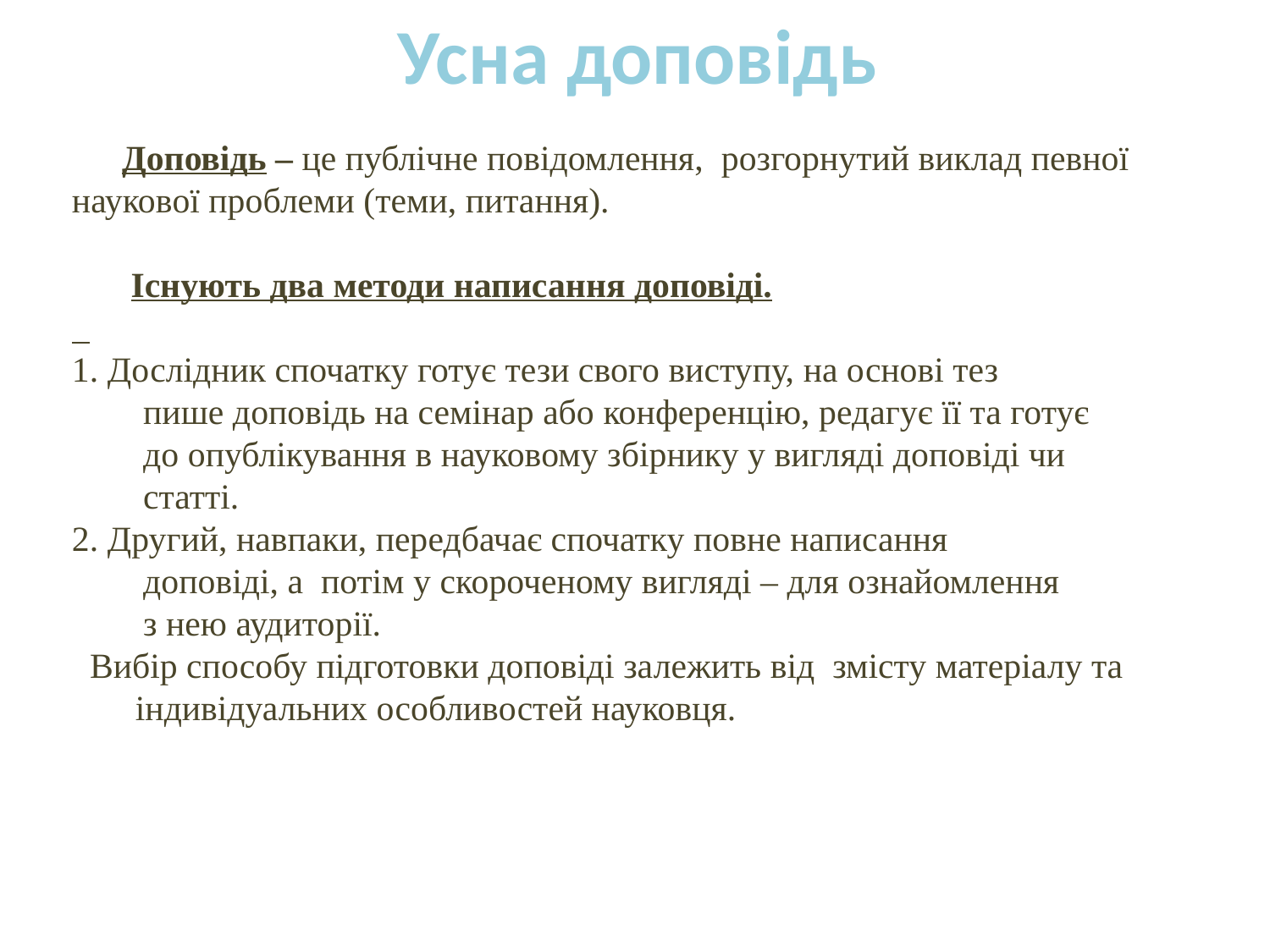

Усна доповідь
Доповідь – це публічне повідомлення,  розгорнутий виклад певної наукової проблеми (теми, питання).
 Існують два методи написання доповіді.

1. Дослідник спочатку готує тези свого виступу, на основі тез
        пише доповідь на семінар або конференцію, редагує її та готує
        до опублікування в науковому збірнику у вигляді доповіді чи
        статті.
2. Другий, навпаки, передбачає спочатку повне написання
        доповіді, а  потім у скороченому вигляді – для ознайомлення
        з нею аудиторії.
  Вибір способу підготовки доповіді залежить від  змісту матеріалу та індивідуальних особливостей науковця.